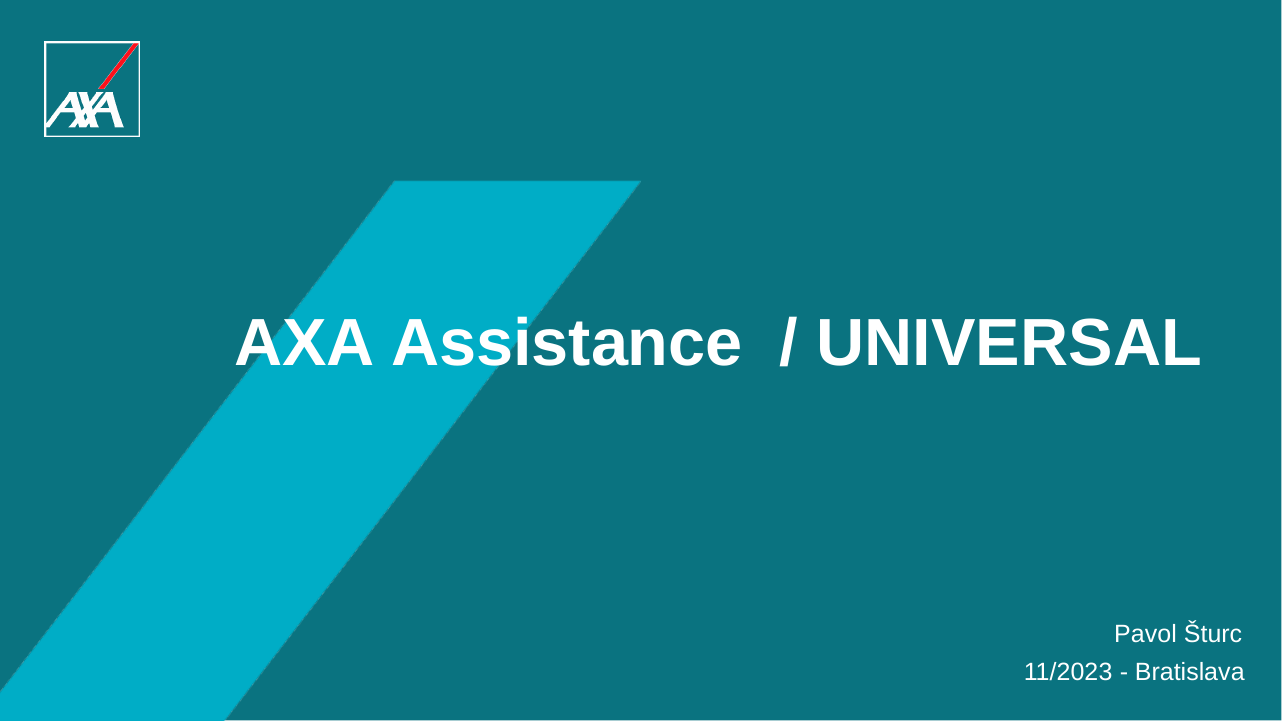

AXA Assistance  / UNIVERSAL
Pavol Šturc
11/2023 - Bratislava